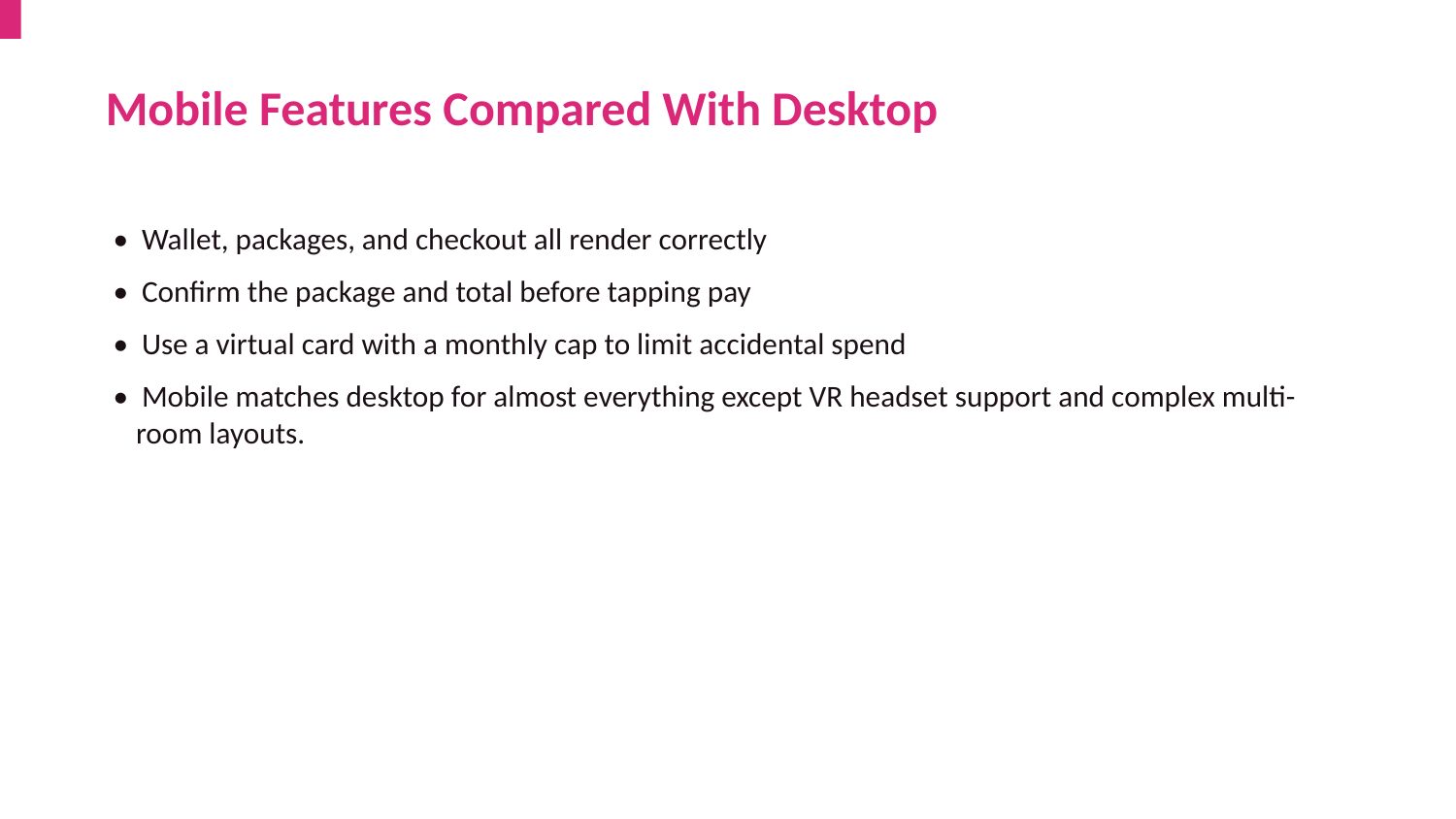

Mobile Features Compared With Desktop
•  Wallet, packages, and checkout all render correctly
•  Confirm the package and total before tapping pay
•  Use a virtual card with a monthly cap to limit accidental spend
•  Mobile matches desktop for almost everything except VR headset support and complex multi-room layouts.